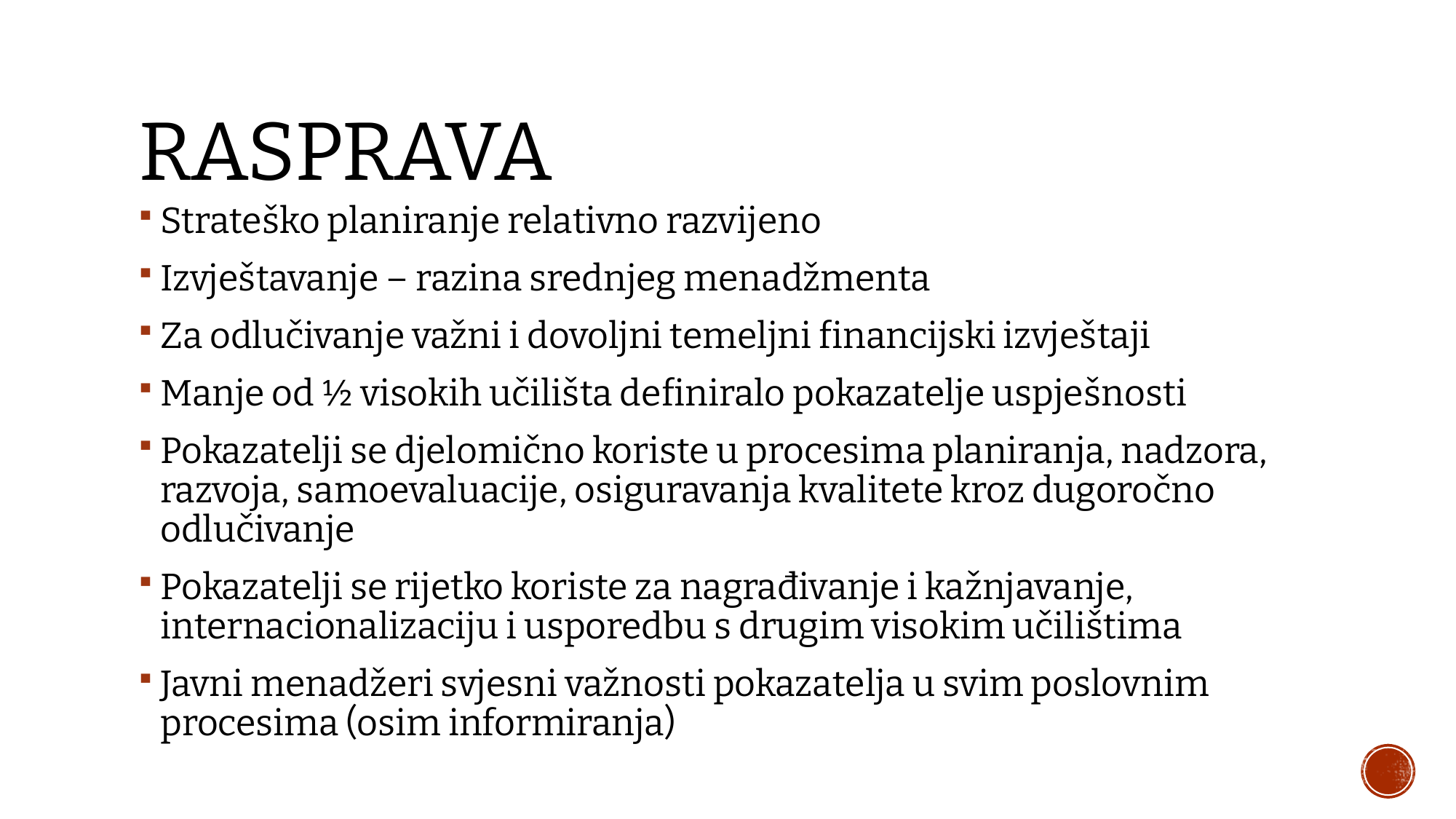

# rasprava
Strateško planiranje relativno razvijeno
Izvještavanje – razina srednjeg menadžmenta
Za odlučivanje važni i dovoljni temeljni financijski izvještaji
Manje od ½ visokih učilišta definiralo pokazatelje uspješnosti
Pokazatelji se djelomično koriste u procesima planiranja, nadzora, razvoja, samoevaluacije, osiguravanja kvalitete kroz dugoročno odlučivanje
Pokazatelji se rijetko koriste za nagrađivanje i kažnjavanje, internacionalizaciju i usporedbu s drugim visokim učilištima
Javni menadžeri svjesni važnosti pokazatelja u svim poslovnim procesima (osim informiranja)